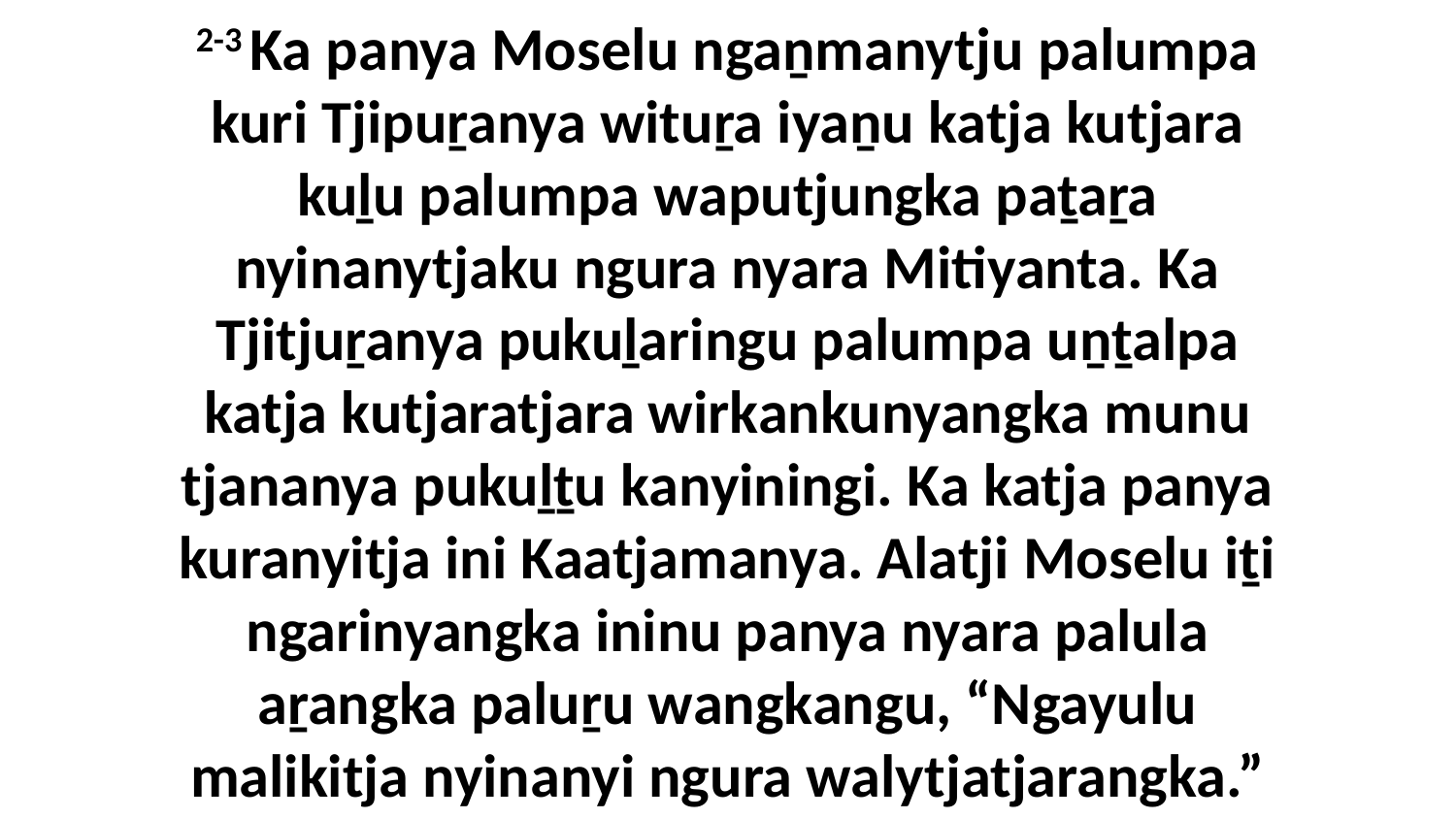

2-3 Ka panya Moselu ngaṉmanytju palumpa kuri Tjipuṟanya wituṟa iyaṉu katja kutjara kuḻu palumpa waputjungka paṯaṟa nyinanytjaku ngura nyara Mitiyanta. Ka Tjitjuṟanya pukuḻaringu palumpa uṉṯalpa katja kutjaratjara wirkankunyangka munu tjananya pukuḻṯu kanyiningi. Ka katja panya kuranyitja ini Kaatjamanya. Alatji Moselu iṯi ngarinyangka ininu panya nyara palula aṟangka paluṟu wangkangu, “Ngayulu malikitja nyinanyi ngura walytjatjarangka.”